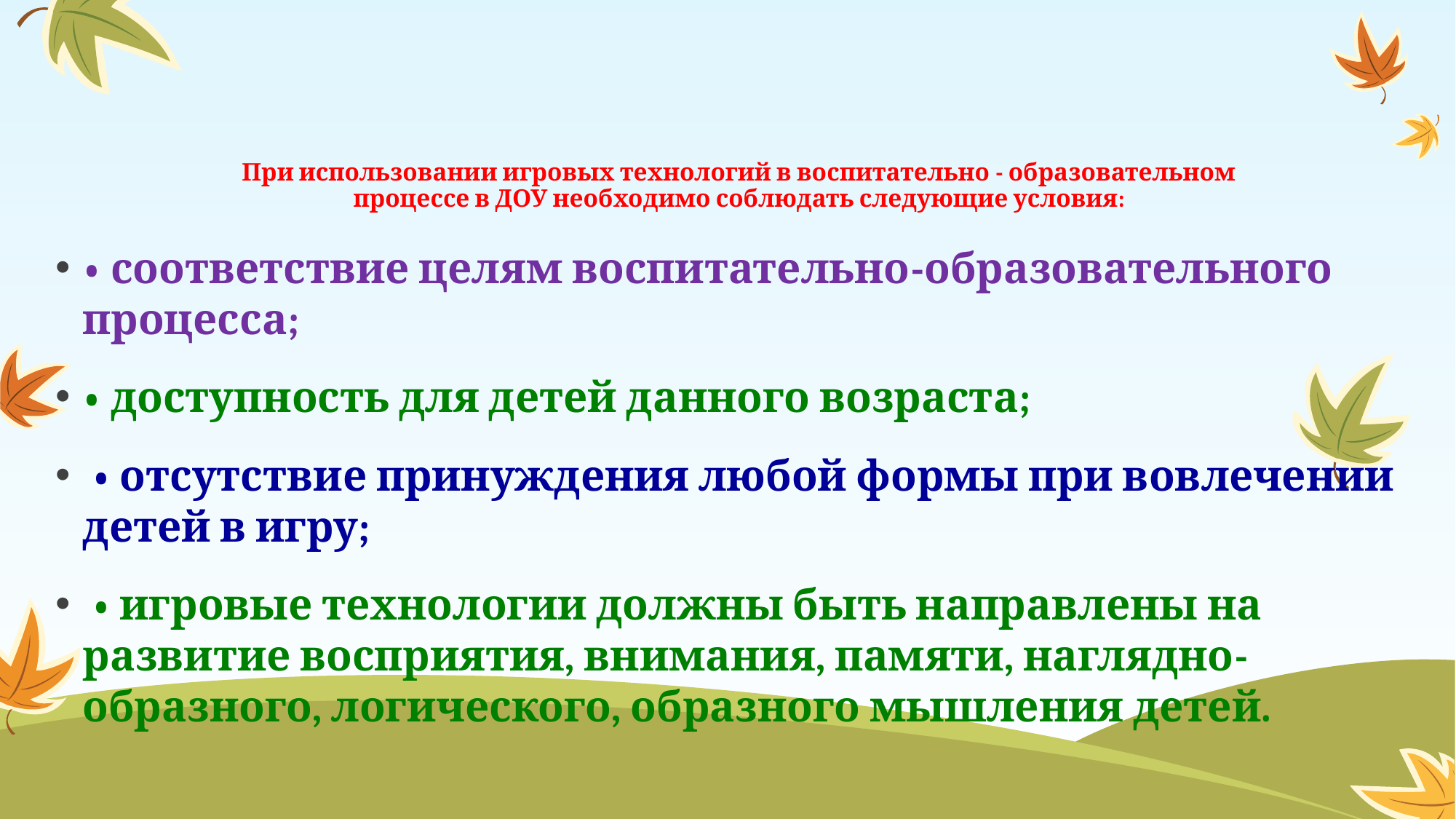

# При использовании игровых технологий в воспитательно - образовательном процессе в ДОУ необходимо соблюдать следующие условия:
• соответствие целям воспитательно-образовательного процесса;
• доступность для детей данного возраста;
 • отсутствие принуждения любой формы при вовлечении детей в игру;
 • игровые технологии должны быть направлены на развитие восприятия, внимания, памяти, наглядно-образного, логического, образного мышления детей.